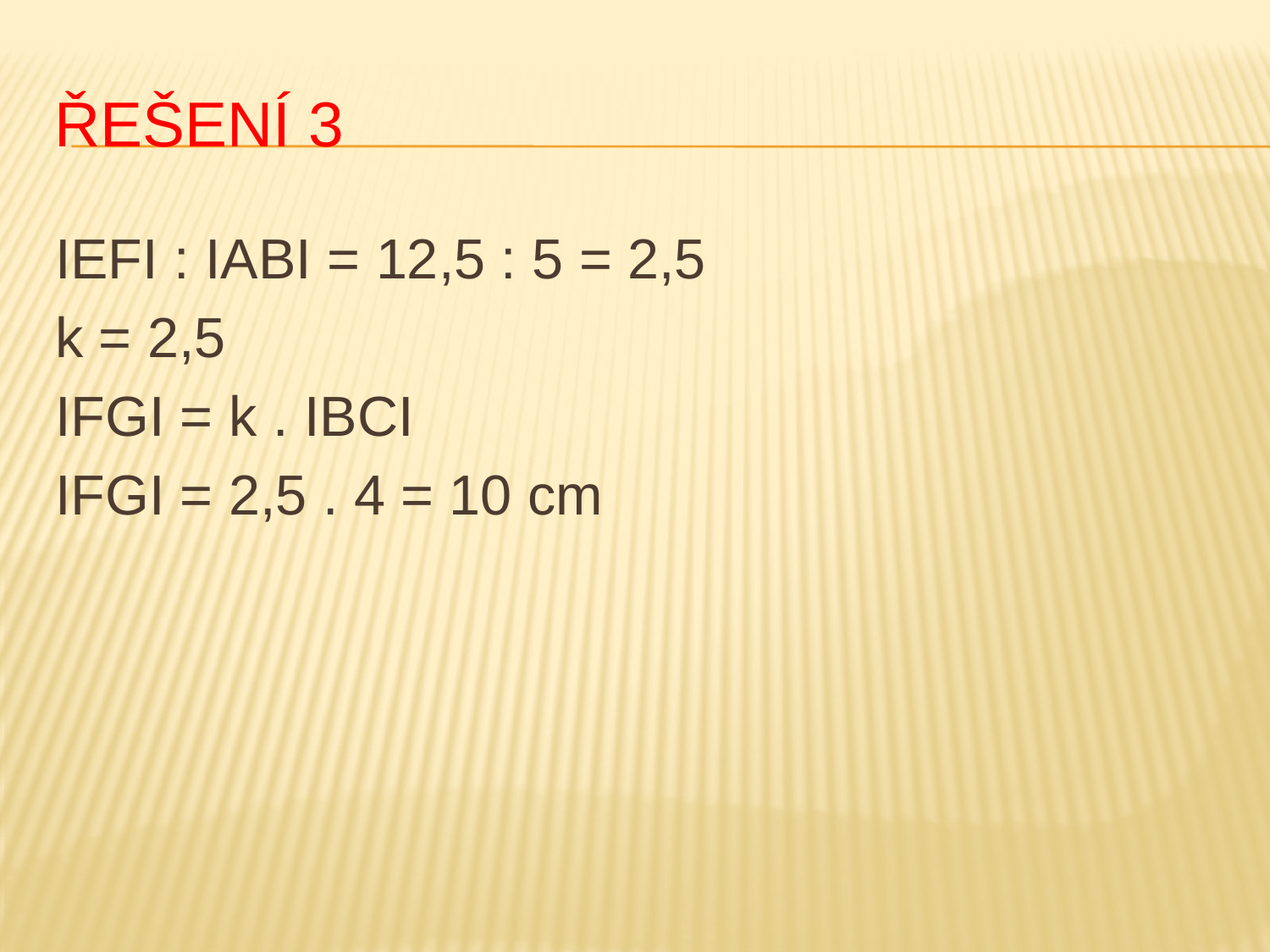

# Řešení 3
IEFI : IABI = 12,5 : 5 = 2,5
k = 2,5
IFGI = k . IBCI
IFGI = 2,5 . 4 = 10 cm